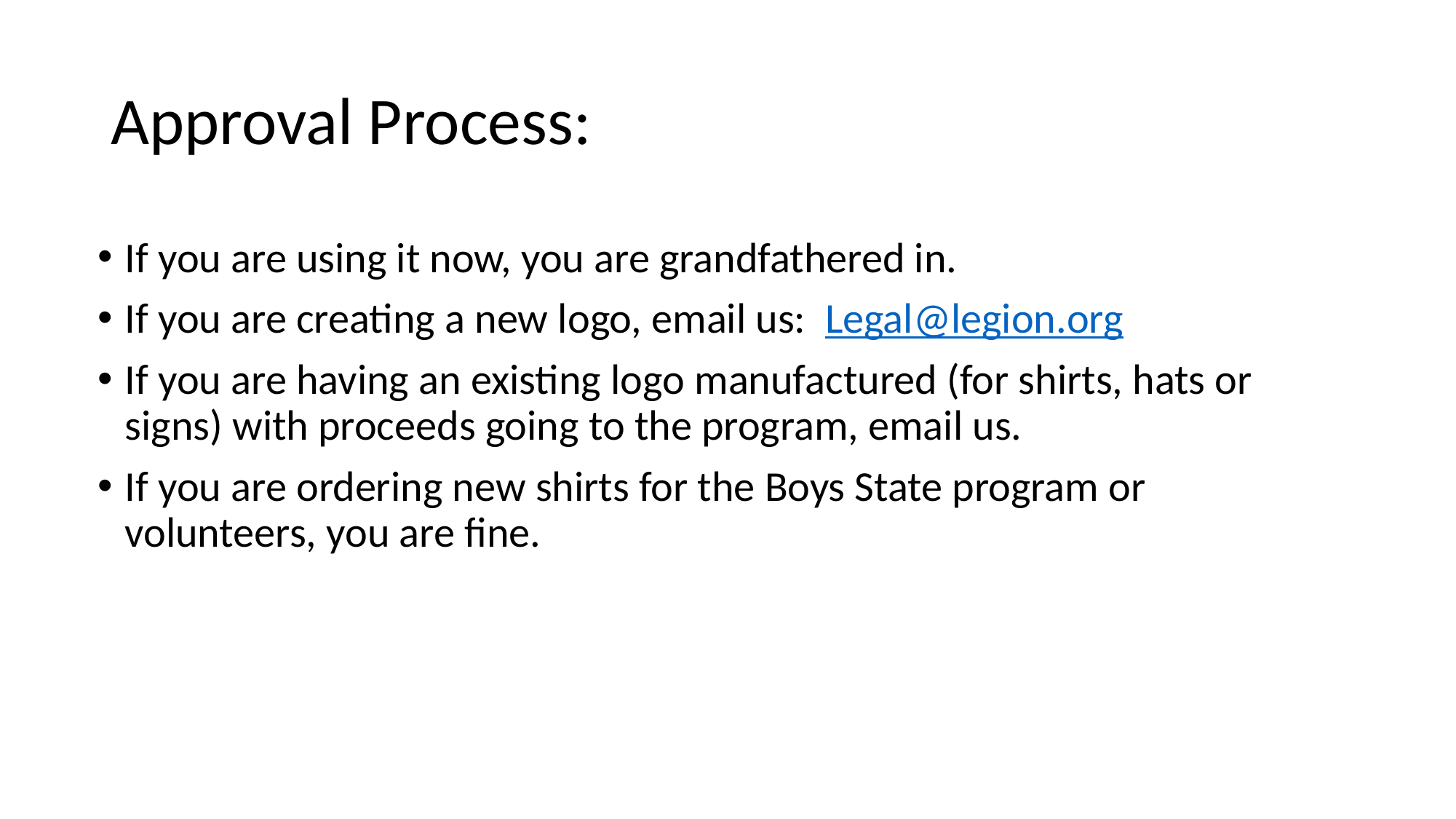

# Approval Process:
If you are using it now, you are grandfathered in.
If you are creating a new logo, email us:  Legal@legion.org
If you are having an existing logo manufactured (for shirts, hats or signs) with proceeds going to the program, email us.
If you are ordering new shirts for the Boys State program or volunteers, you are fine.